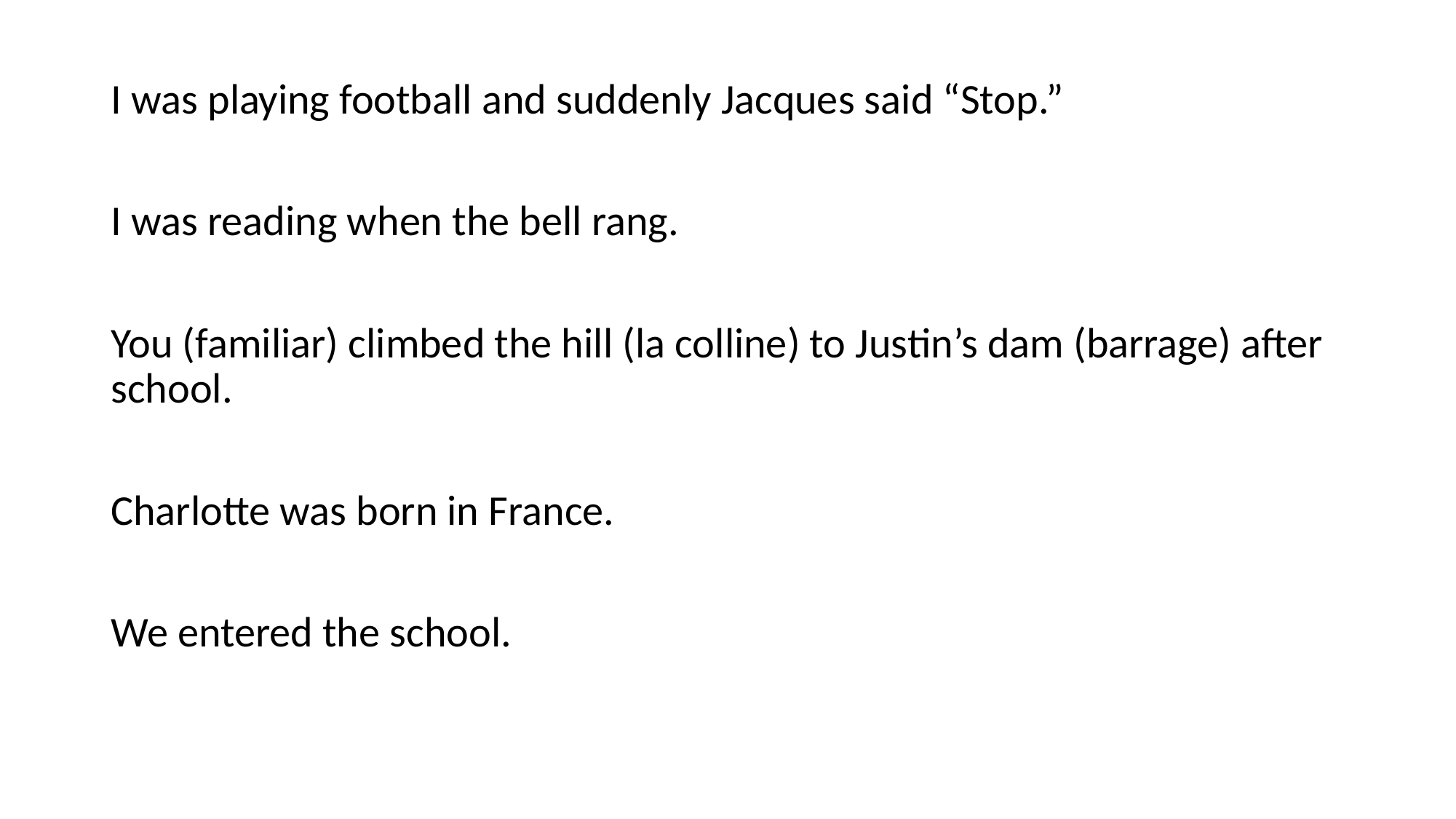

#
I was playing football and suddenly Jacques said “Stop.”

I was reading when the bell rang.

You (familiar) climbed the hill (la colline) to Justin’s dam (barrage) after school.

Charlotte was born in France.

We entered the school.